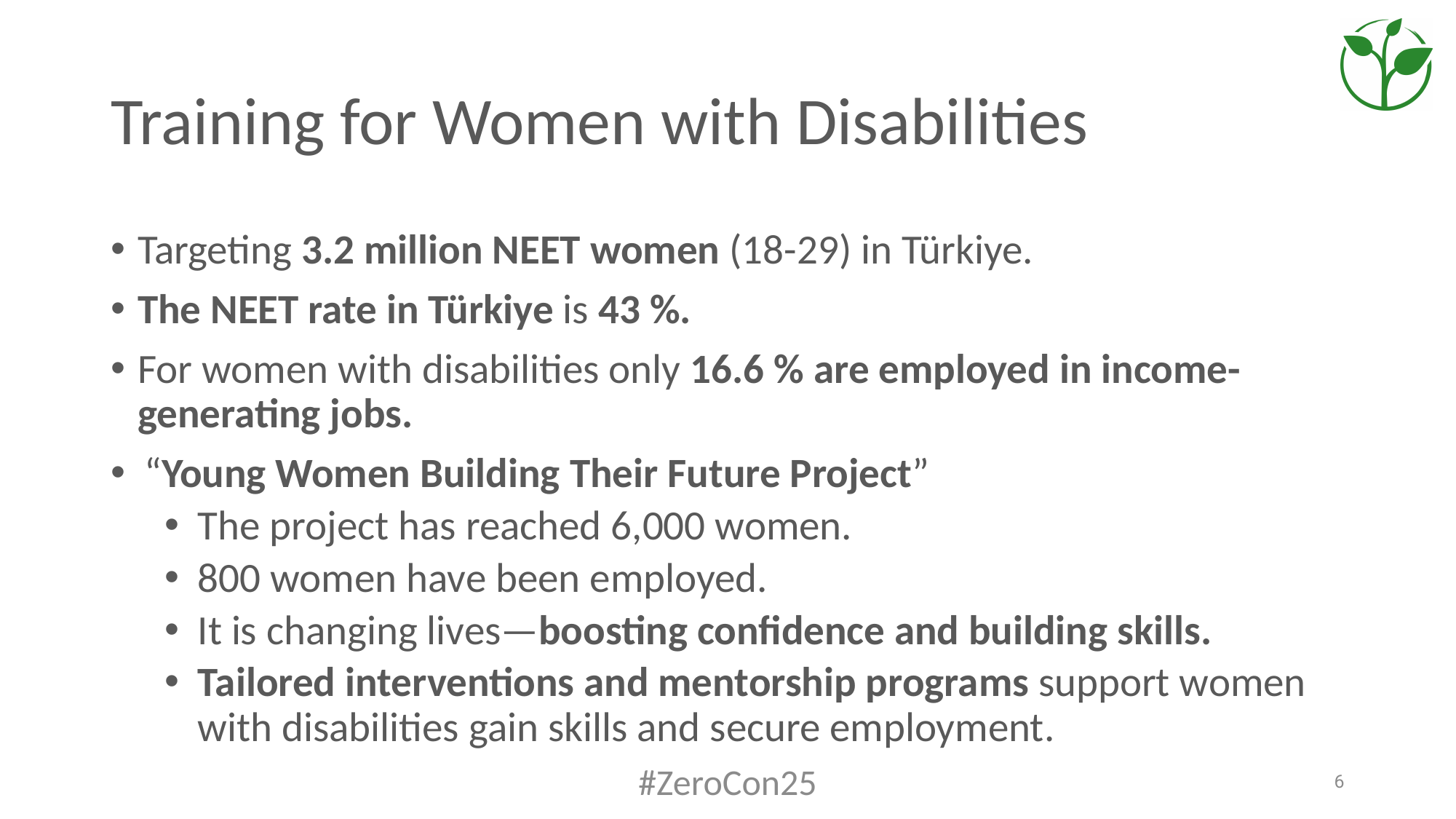

# Training for Women with Disabilities
Targeting 3.2 million NEET women (18-29) in Türkiye.
The NEET rate in Türkiye is 43 %.
For women with disabilities only 16.6 % are employed in income-generating jobs.
“Young Women Building Their Future Project”
The project has reached 6,000 women.
800 women have been employed.
It is changing lives—boosting confidence and building skills.
Tailored interventions and mentorship programs support women with disabilities gain skills and secure employment.

#ZeroCon25
6